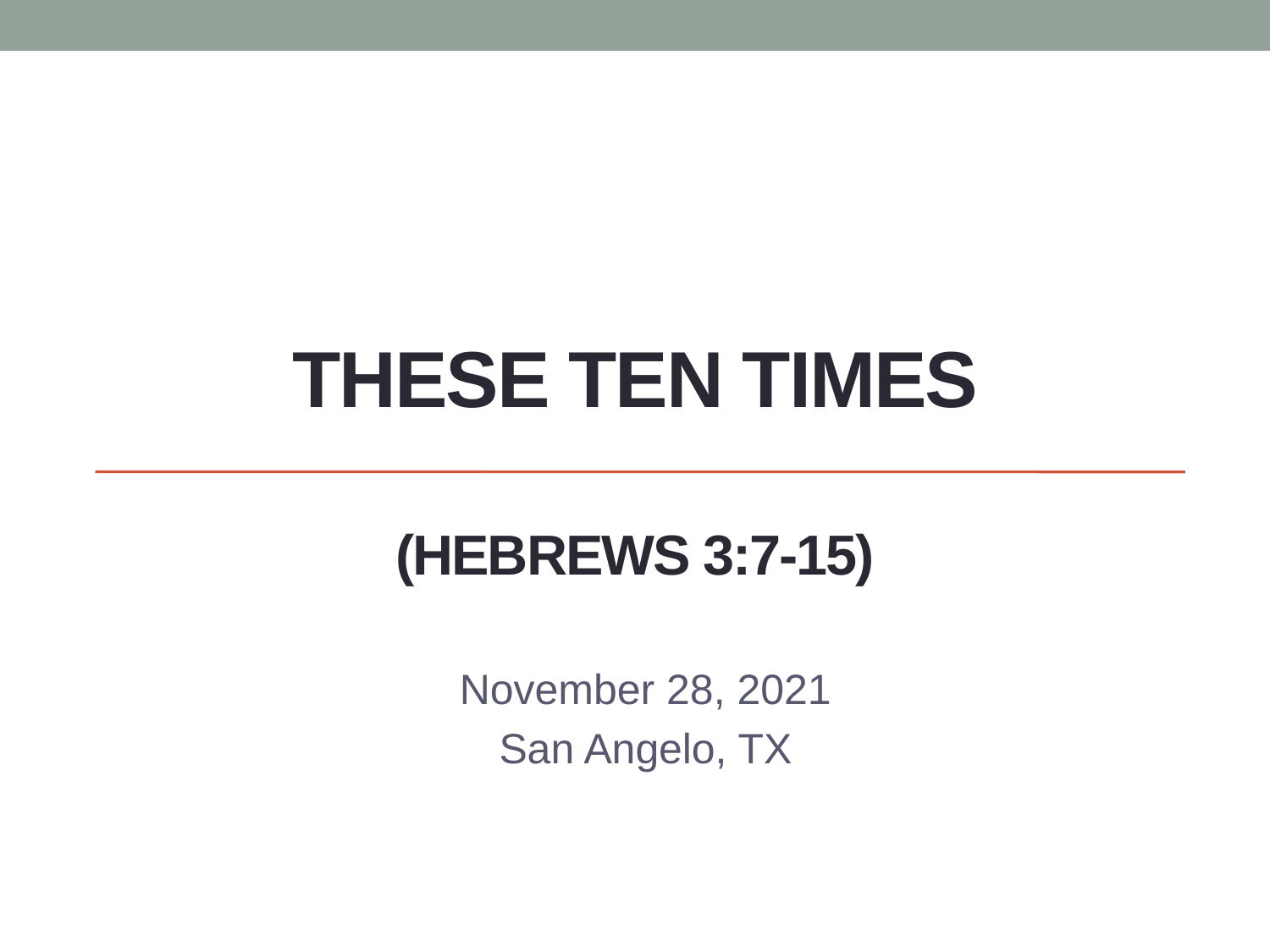

# These ten times (Hebrews 3:7-15)
November 28, 2021
San Angelo, TX